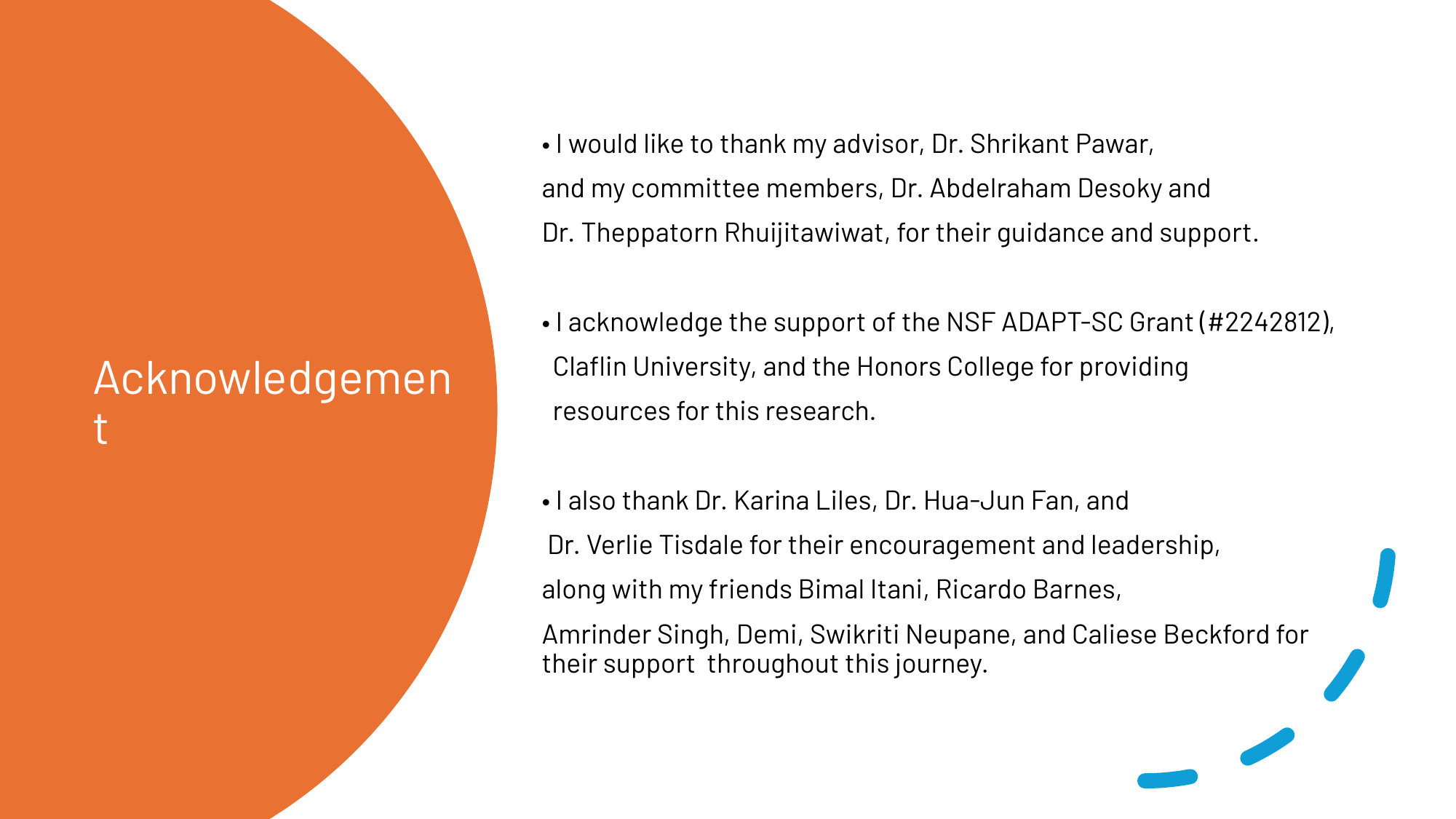

• I would like to thank my advisor, Dr. Shrikant Pawar,
and my committee members, Dr. Abdelraham Desoky and
Dr. Theppatorn Rhuijitawiwat, for their guidance and support.

• I acknowledge the support of the NSF ADAPT-SC Grant (#2242812),
  Claflin University, and the Honors College for providing
  resources for this research.

• I also thank Dr. Karina Liles, Dr. Hua-Jun Fan, and
 Dr. Verlie Tisdale for their encouragement and leadership,
along with my friends Bimal Itani, Ricardo Barnes,
Amrinder Singh, Demi, Swikriti Neupane, and Caliese Beckford for their support  throughout this journey.
# Acknowledgement